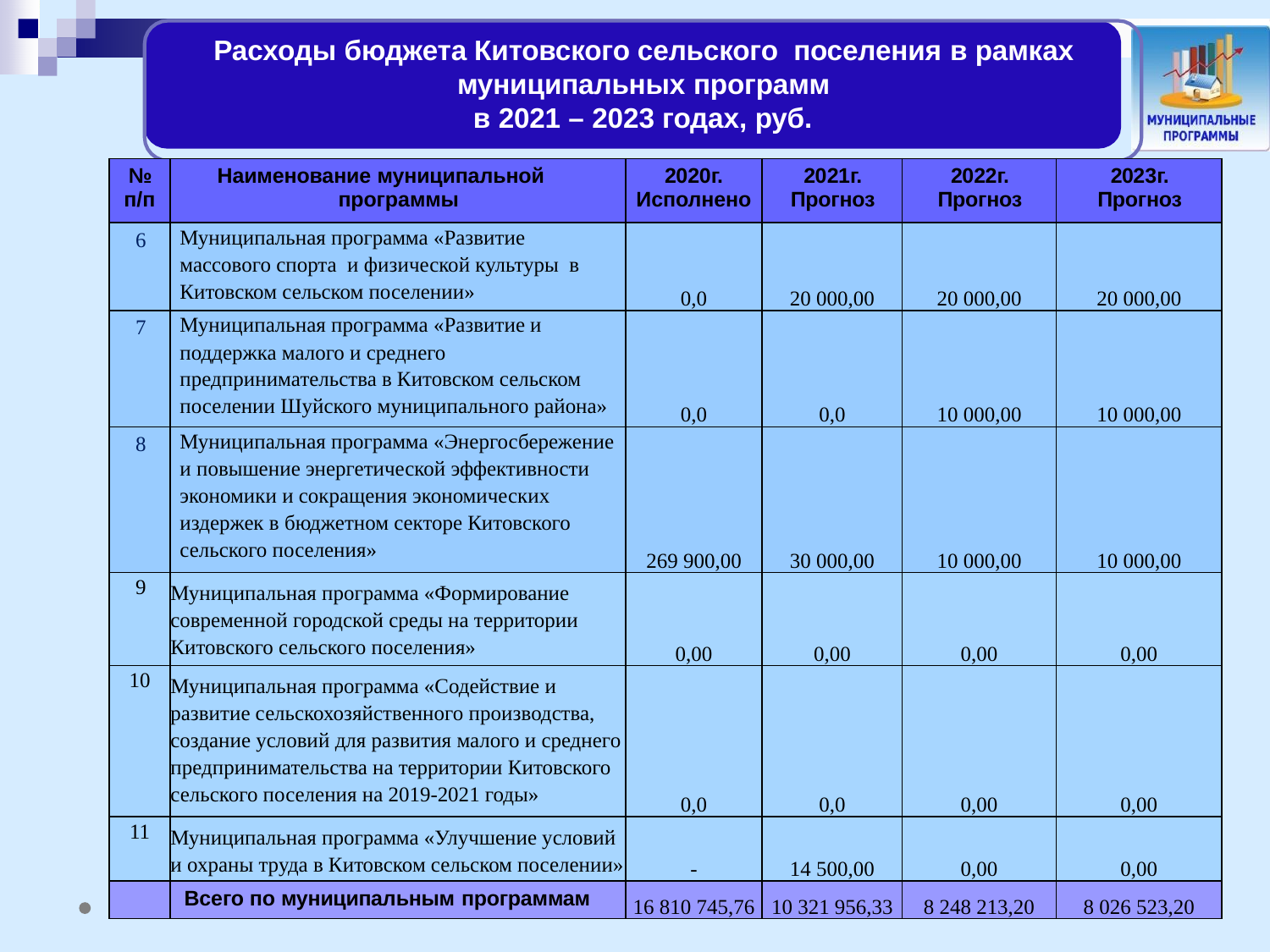

Расходы бюджета Китовского сельского  поселения в рамках муниципальных программ
в 2021 – 2023 годах, руб.

| № п/п | Наименование муниципальной программы | 2020г. Исполнено | 2021г. Прогноз | 2022г. Прогноз | 2023г. Прогноз |
| --- | --- | --- | --- | --- | --- |
| 6 | Муниципальная программа «Развитие массового спорта и физической культуры в Китовском сельском поселении» | 0,0 | 20 000,00 | 20 000,00 | 20 000,00 |
| 7 | Муниципальная программа «Развитие и поддержка малого и среднего предпринимательства в Китовском сельском поселении Шуйского муниципального района» | 0,0 | 0,0 | 10 000,00 | 10 000,00 |
| 8 | Муниципальная программа «Энергосбережение и повышение энергетической эффективности экономики и сокращения экономических издержек в бюджетном секторе Китовского сельского поселения» | 269 900,00 | 30 000,00 | 10 000,00 | 10 000,00 |
| 9 | Муниципальная программа «Формирование современной городской среды на территории Китовского сельского поселения» | 0,00 | 0,00 | 0,00 | 0,00 |
| 10 | Муниципальная программа «Содействие и развитие сельскохозяйственного производства, создание условий для развития малого и среднего предпринимательства на территории Китовского сельского поселения на 2019-2021 годы» | 0,0 | 0,0 | 0,00 | 0,00 |
| 11 | Муниципальная программа «Улучшение условий и охраны труда в Китовском сельском поселении» | - | 14 500,00 | 0,00 | 0,00 |
|  | Всего по муниципальным программам | 16 810 745,76 | 10 321 956,33 | 8 248 213,20 | 8 026 523,20 |